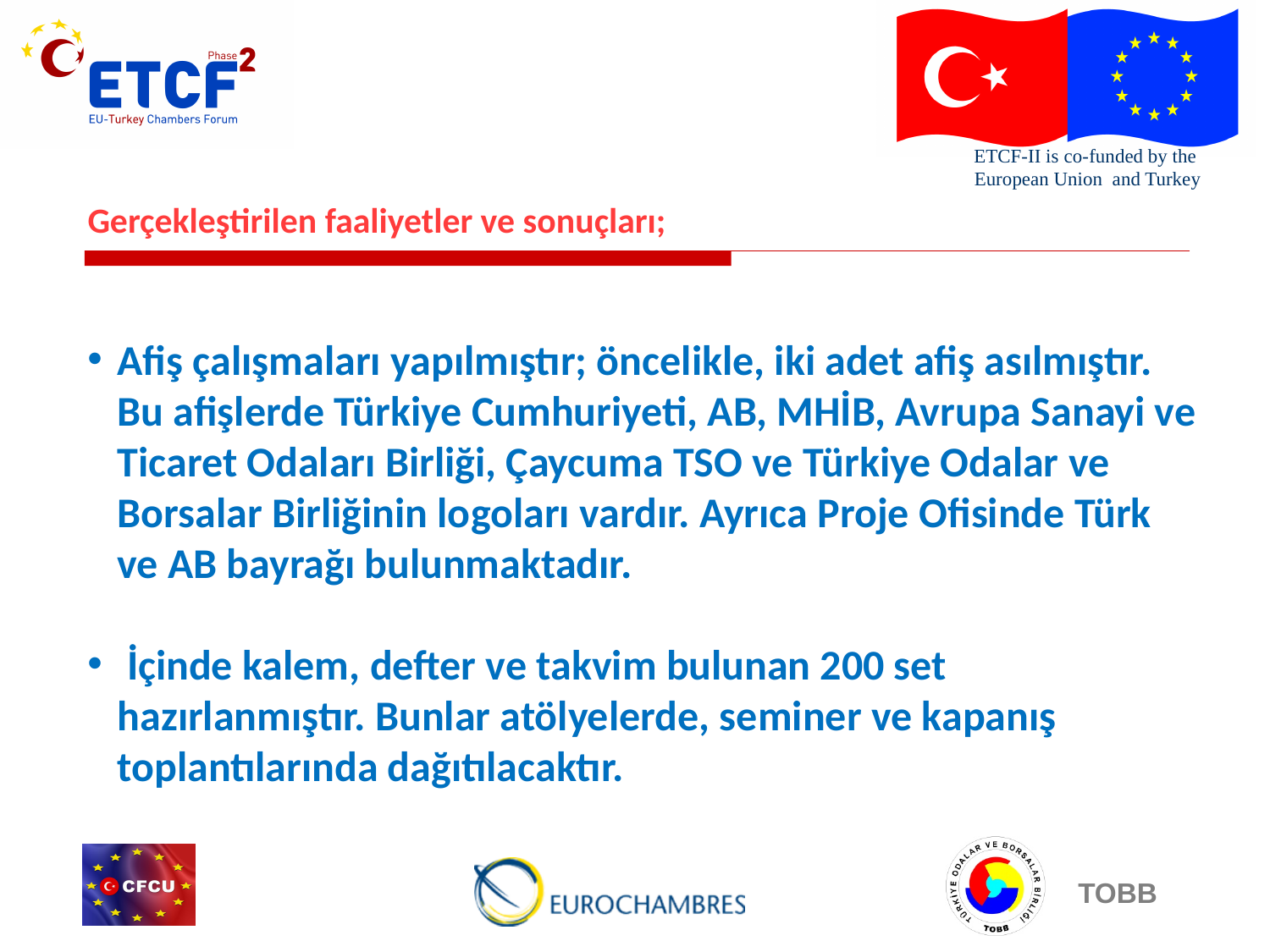

# Gerçekleştirilen faaliyetler ve sonuçları;

Afiş çalışmaları yapılmıştır; öncelikle, iki adet afiş asılmıştır. Bu afişlerde Türkiye Cumhuriyeti, AB, MHİB, Avrupa Sanayi ve Ticaret Odaları Birliği, Çaycuma TSO ve Türkiye Odalar ve Borsalar Birliğinin logoları vardır. Ayrıca Proje Ofisinde Türk ve AB bayrağı bulunmaktadır.

 İçinde kalem, defter ve takvim bulunan 200 set hazırlanmıştır. Bunlar atölyelerde, seminer ve kapanış toplantılarında dağıtılacaktır.